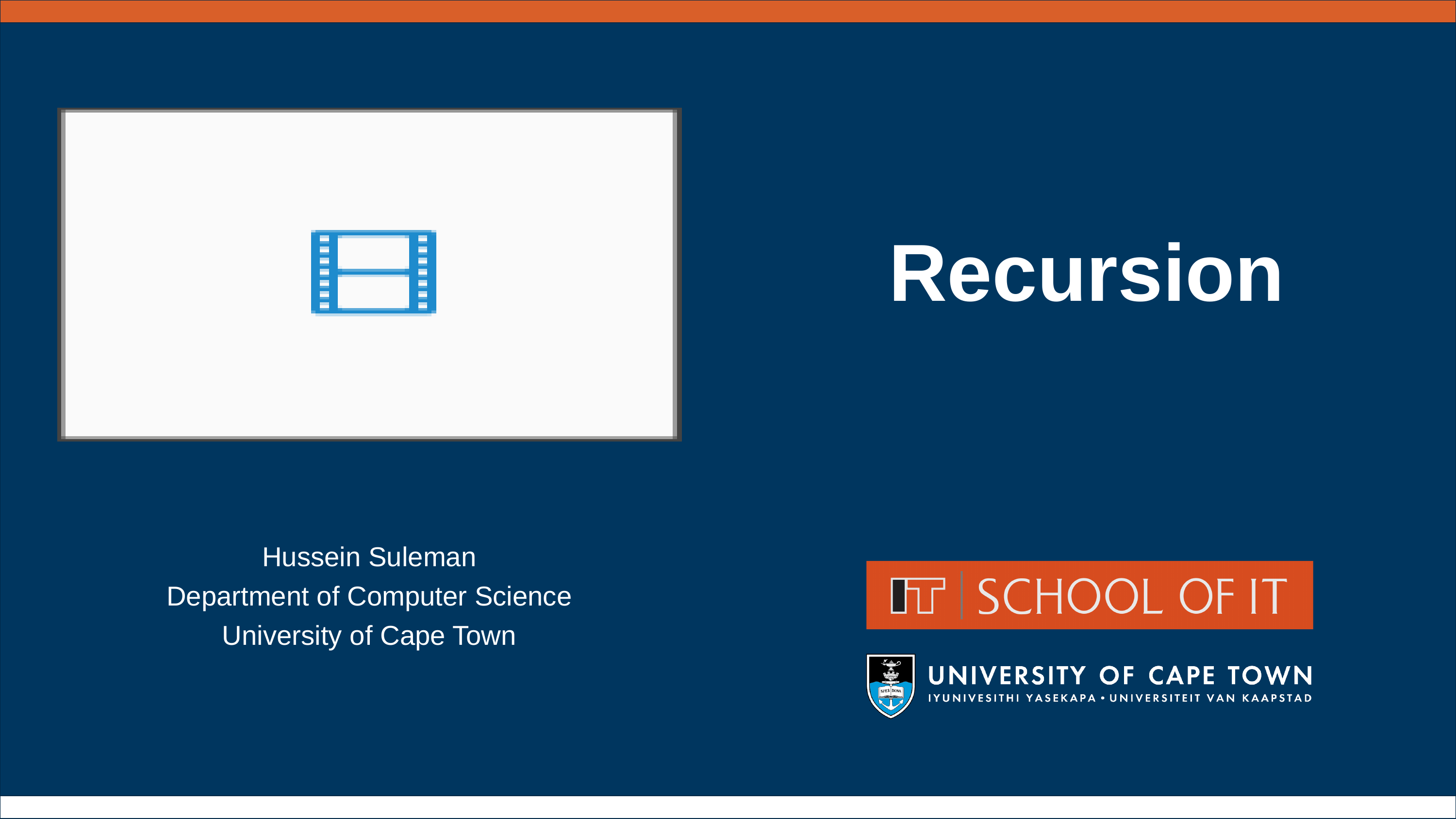

# Recursion

Hussein Suleman
Department of Computer Science
University of Cape Town